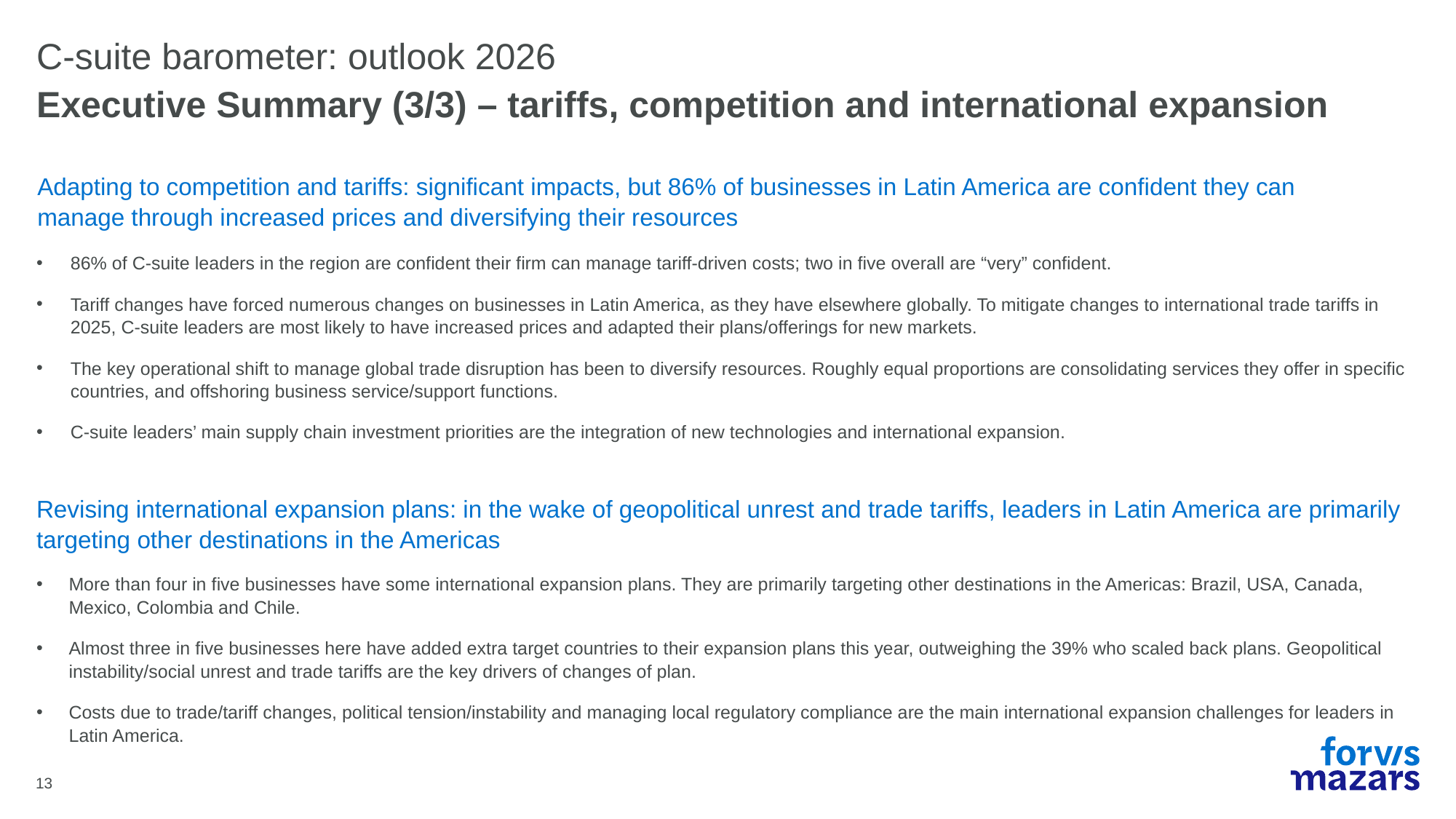

# C-suite barometer: outlook 2026
Executive Summary (3/3) – tariffs, competition and international expansion
Adapting to competition and tariffs: significant impacts, but 86% of businesses in Latin America are confident they can manage through increased prices and diversifying their resources
86% of C-suite leaders in the region are confident their firm can manage tariff-driven costs; two in five overall are “very” confident.
Tariff changes have forced numerous changes on businesses in Latin America, as they have elsewhere globally. To mitigate changes to international trade tariffs in 2025, C-suite leaders are most likely to have increased prices and adapted their plans/offerings for new markets.
The key operational shift to manage global trade disruption has been to diversify resources. Roughly equal proportions are consolidating services they offer in specific countries, and offshoring business service/support functions.
C-suite leaders’ main supply chain investment priorities are the integration of new technologies and international expansion.

Revising international expansion plans: in the wake of geopolitical unrest and trade tariffs, leaders in Latin America are primarily targeting other destinations in the Americas
More than four in five businesses have some international expansion plans. They are primarily targeting other destinations in the Americas: Brazil, USA, Canada, Mexico, Colombia and Chile.
Almost three in five businesses here have added extra target countries to their expansion plans this year, outweighing the 39% who scaled back plans. Geopolitical instability/social unrest and trade tariffs are the key drivers of changes of plan.
Costs due to trade/tariff changes, political tension/instability and managing local regulatory compliance are the main international expansion challenges for leaders in Latin America.
13